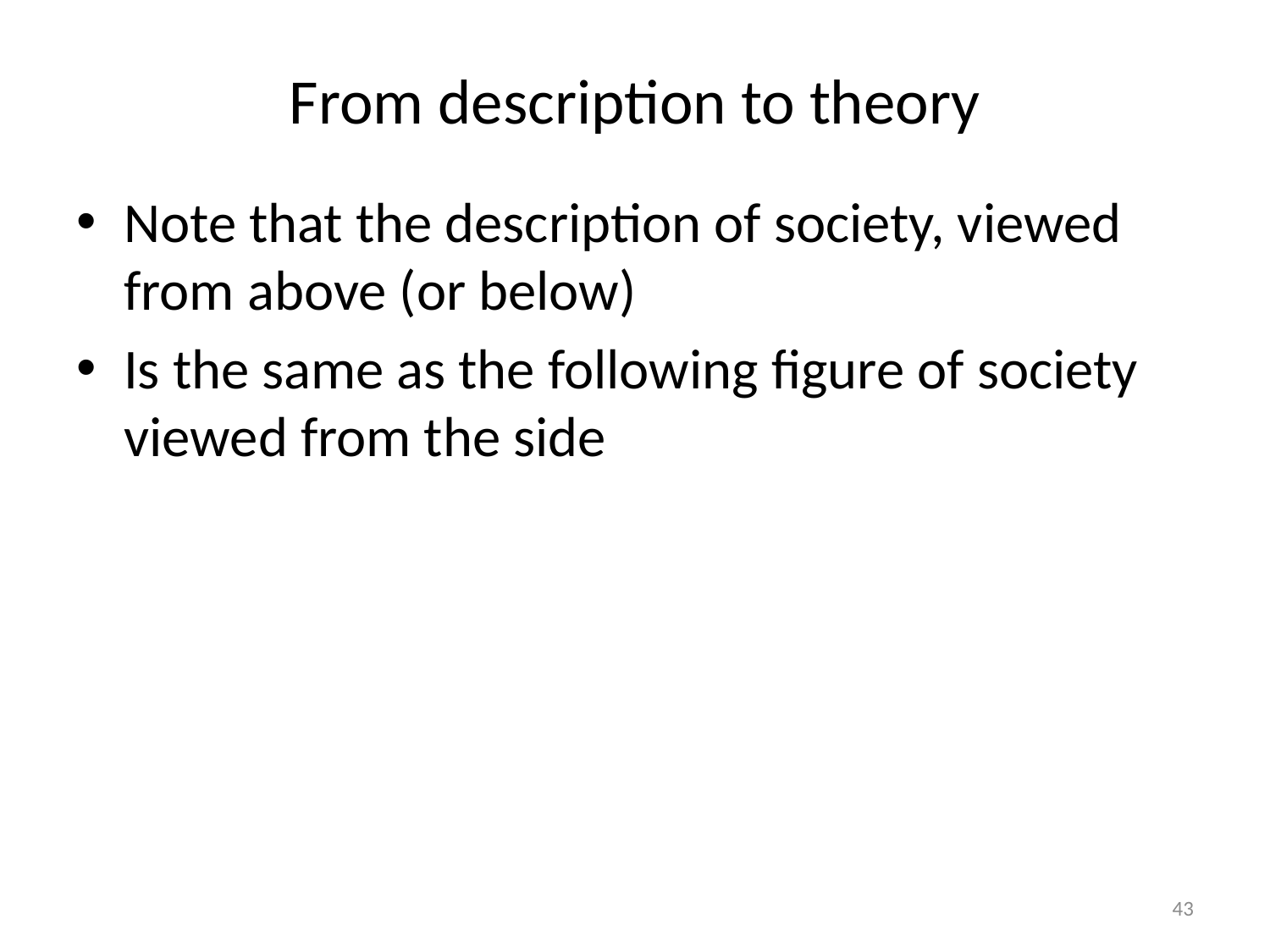

# From description to theory
Note that the description of society, viewed from above (or below)
Is the same as the following figure of society viewed from the side
43